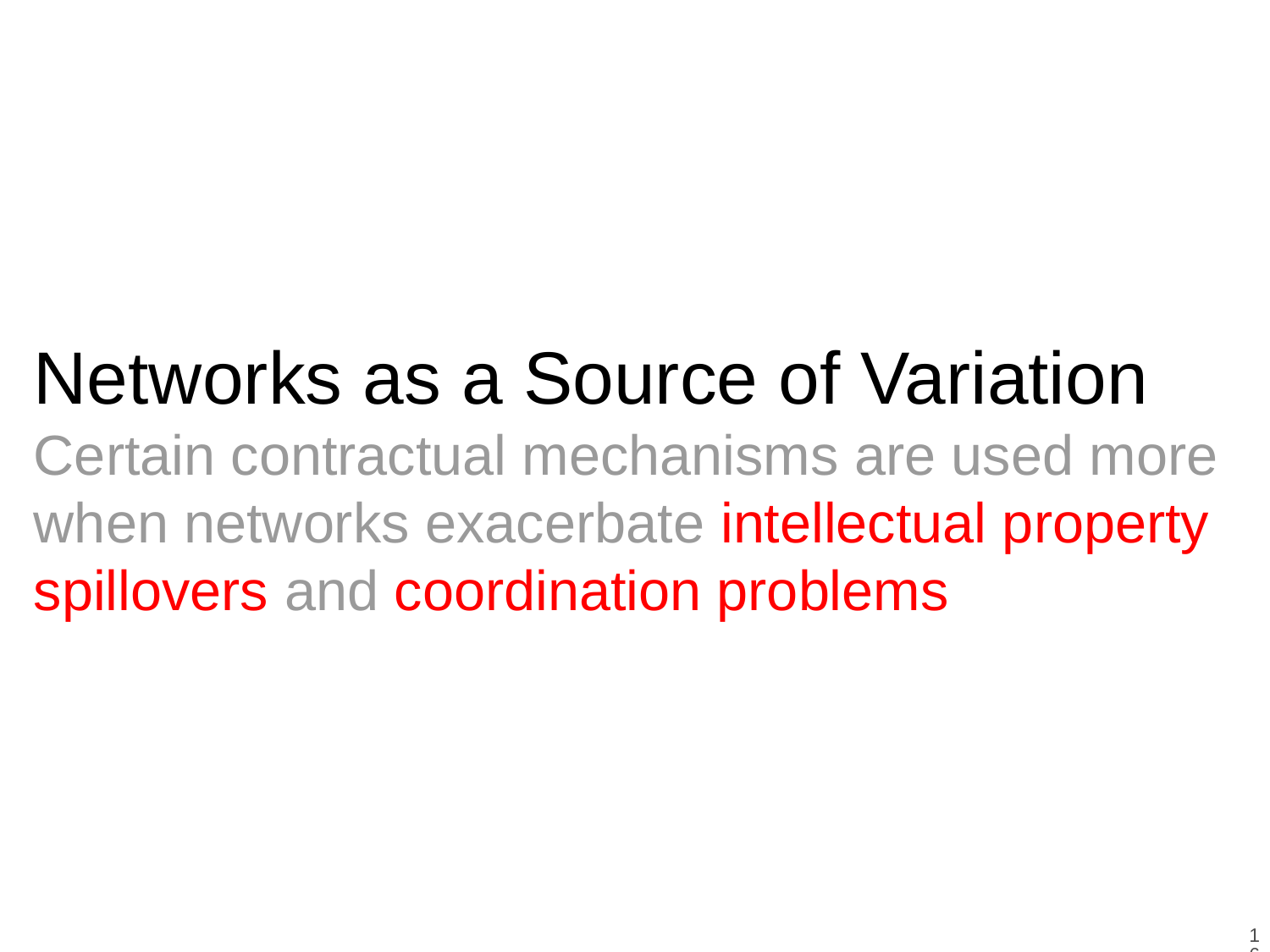

Networks as a Source of Variation
Certain contractual mechanisms are used more when networks exacerbate intellectual property spillovers and coordination problems
16